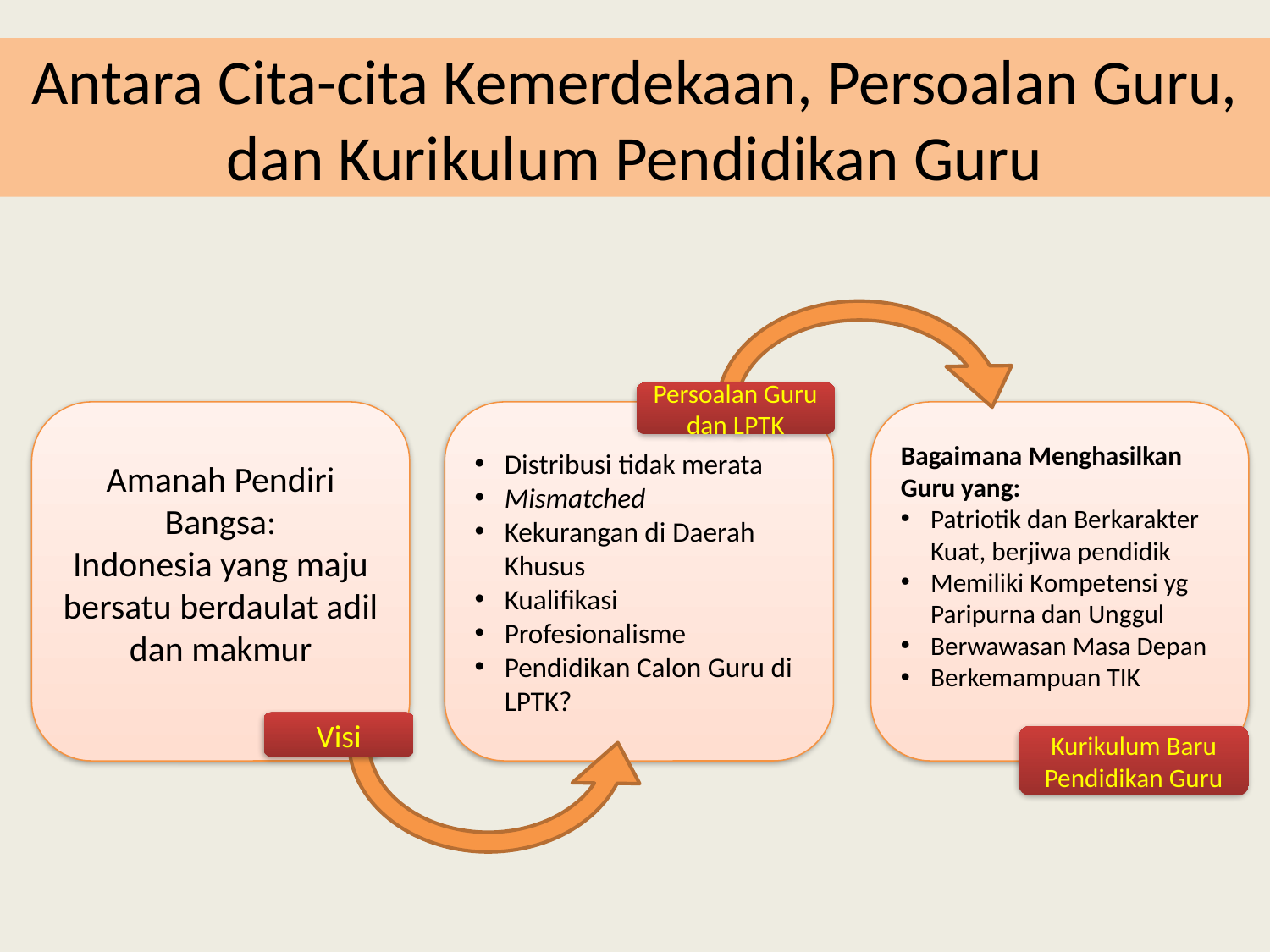

# Antara Cita-cita Kemerdekaan, Persoalan Guru, dan Kurikulum Pendidikan Guru

Persoalan Guru dan LPTK
Amanah Pendiri Bangsa:
Indonesia yang maju bersatu berdaulat adil dan makmur

Distribusi tidak merata
Mismatched
Kekurangan di Daerah Khusus
Kualifikasi
Profesionalisme
Pendidikan Calon Guru di LPTK?

Bagaimana Menghasilkan Guru yang:
Patriotik dan Berkarakter Kuat, berjiwa pendidik
Memiliki Kompetensi yg Paripurna dan Unggul
Berwawasan Masa Depan
Berkemampuan TIK

Visi
Kurikulum Baru Pendidikan Guru